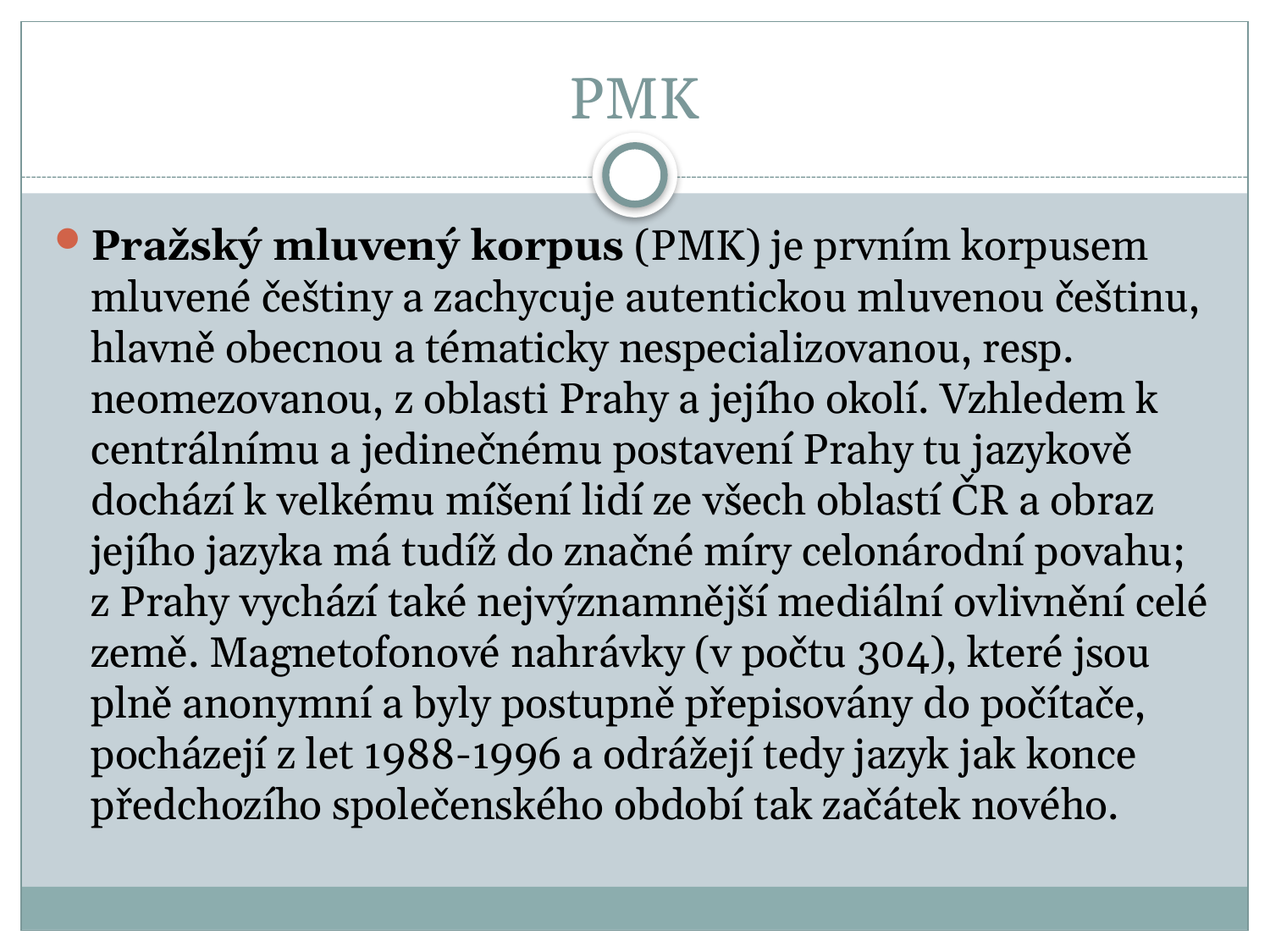

# PMK
Pražský mluvený korpus (PMK) je prvním korpusem mluvené češtiny a zachycuje autentickou mluvenou češtinu, hlavně obecnou a tématicky nespecializovanou, resp. neomezovanou, z oblasti Prahy a jejího okolí. Vzhledem k centrálnímu a jedinečnému postavení Prahy tu jazykově dochází k velkému míšení lidí ze všech oblastí ČR a obraz jejího jazyka má tudíž do značné míry celonárodní povahu; z Prahy vychází také nejvýznamnější mediální ovlivnění celé země. Magnetofonové nahrávky (v počtu 304), které jsou plně anonymní a byly postupně přepisovány do počítače, pocházejí z let 1988-1996 a odrážejí tedy jazyk jak konce předchozího společenského období tak začátek nového.